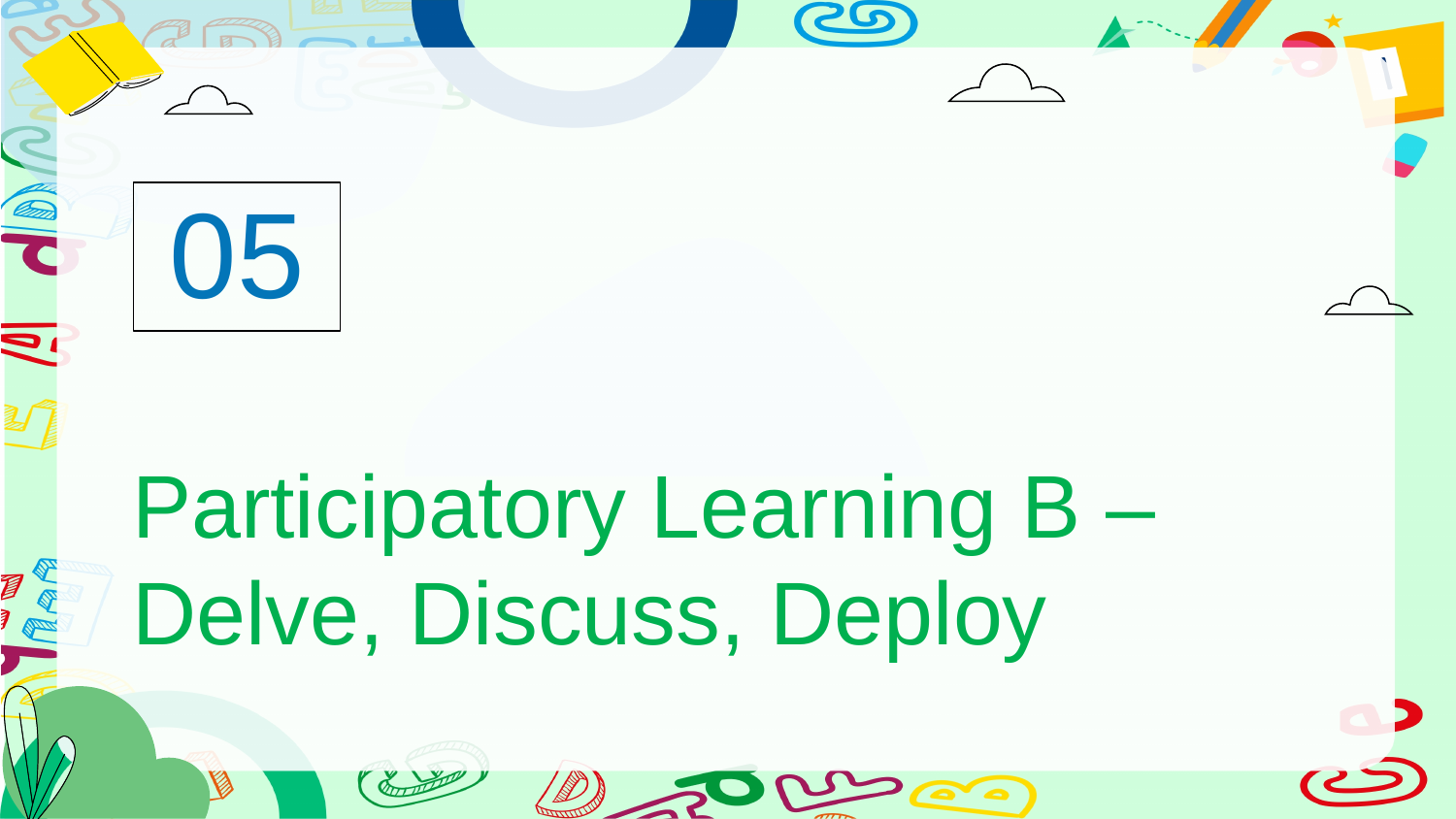

05
# Participatory Learning B –Delve, Discuss, Deploy